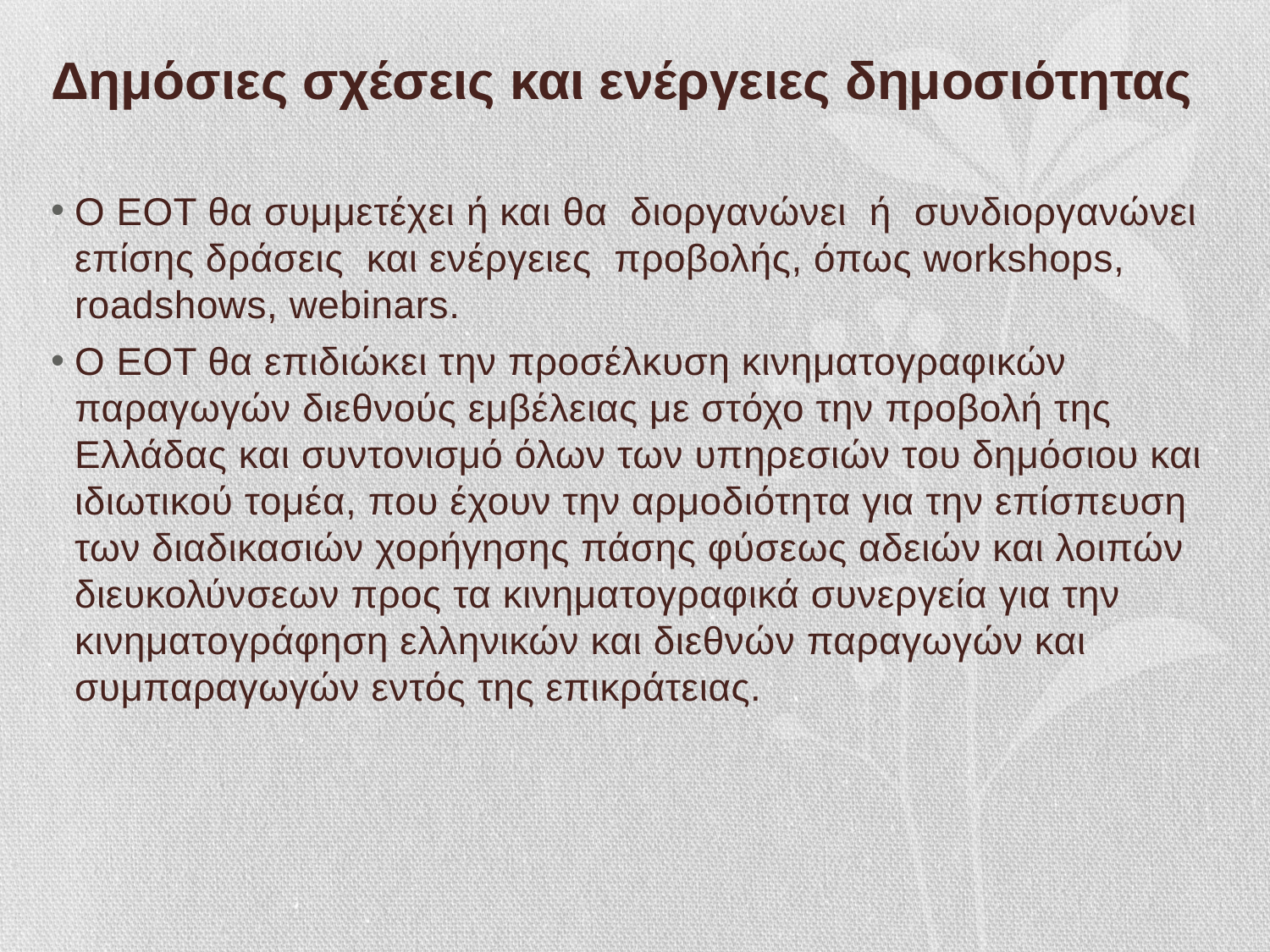

# Δημόσιες σχέσεις και ενέργειες δημοσιότητας
Ο ΕΟΤ θα συμμετέχει ή και θα  διοργανώνει  ή  συνδιοργανώνει  επίσης δράσεις  και ενέργειες  προβολής, όπως workshops, roadshows, webinars.
Ο ΕΟΤ θα επιδιώκει την προσέλκυση κινηματογραφικών παραγωγών διεθνούς εμβέλειας με στόχο την προβολή της Ελλάδας και συντονισμό όλων των υπηρεσιών του δημόσιου και ιδιωτικού τομέα, που έχουν την αρμοδιότητα για την επίσπευση των διαδικασιών χορήγησης πάσης φύσεως αδειών και λοιπών διευκολύνσεων προς τα κινηματογραφικά συνεργεία για την κινηματογράφηση ελληνικών και διεθνών παραγωγών και συμπαραγωγών εντός της επικράτειας.